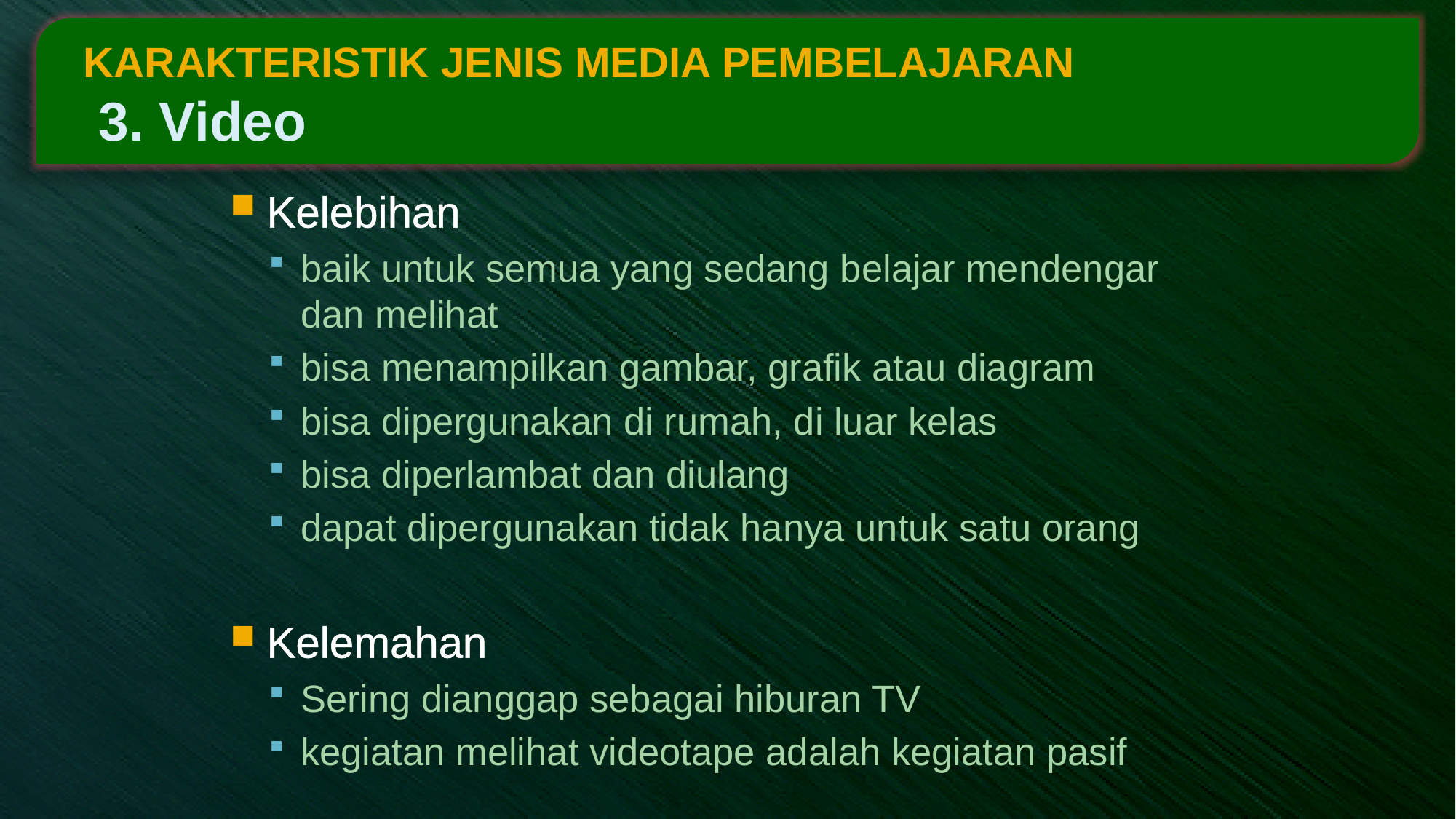

# KARAKTERISTIK JENIS MEDIA PEMBELAJARAN 3. Video
Kelebihan
baik untuk semua yang sedang belajar mendengar dan melihat
bisa menampilkan gambar, grafik atau diagram
bisa dipergunakan di rumah, di luar kelas
bisa diperlambat dan diulang
dapat dipergunakan tidak hanya untuk satu orang

Kelemahan
Sering dianggap sebagai hiburan TV
kegiatan melihat videotape adalah kegiatan pasif